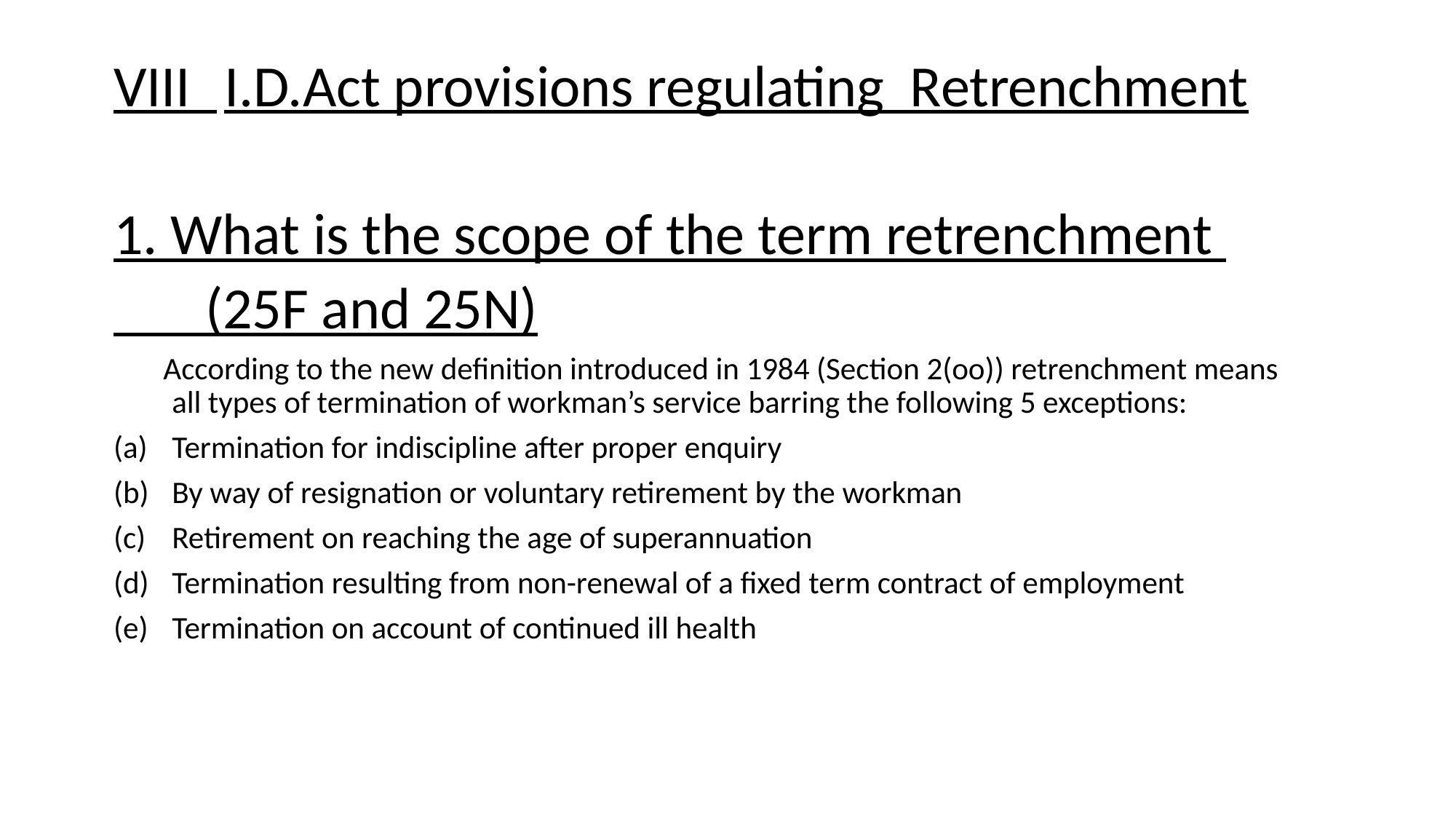

VIII   I.D.Act provisions regulating  Retrenchment

1. What is the scope of the term retrenchment
       (25F and 25N)
       According to the new definition introduced in 1984 (Section 2(oo)) retrenchment means all types of termination of workman’s service barring the following 5 exceptions:
Termination for indiscipline after proper enquiry
By way of resignation or voluntary retirement by the workman
Retirement on reaching the age of superannuation
Termination resulting from non-renewal of a fixed term contract of employment
Termination on account of continued ill health